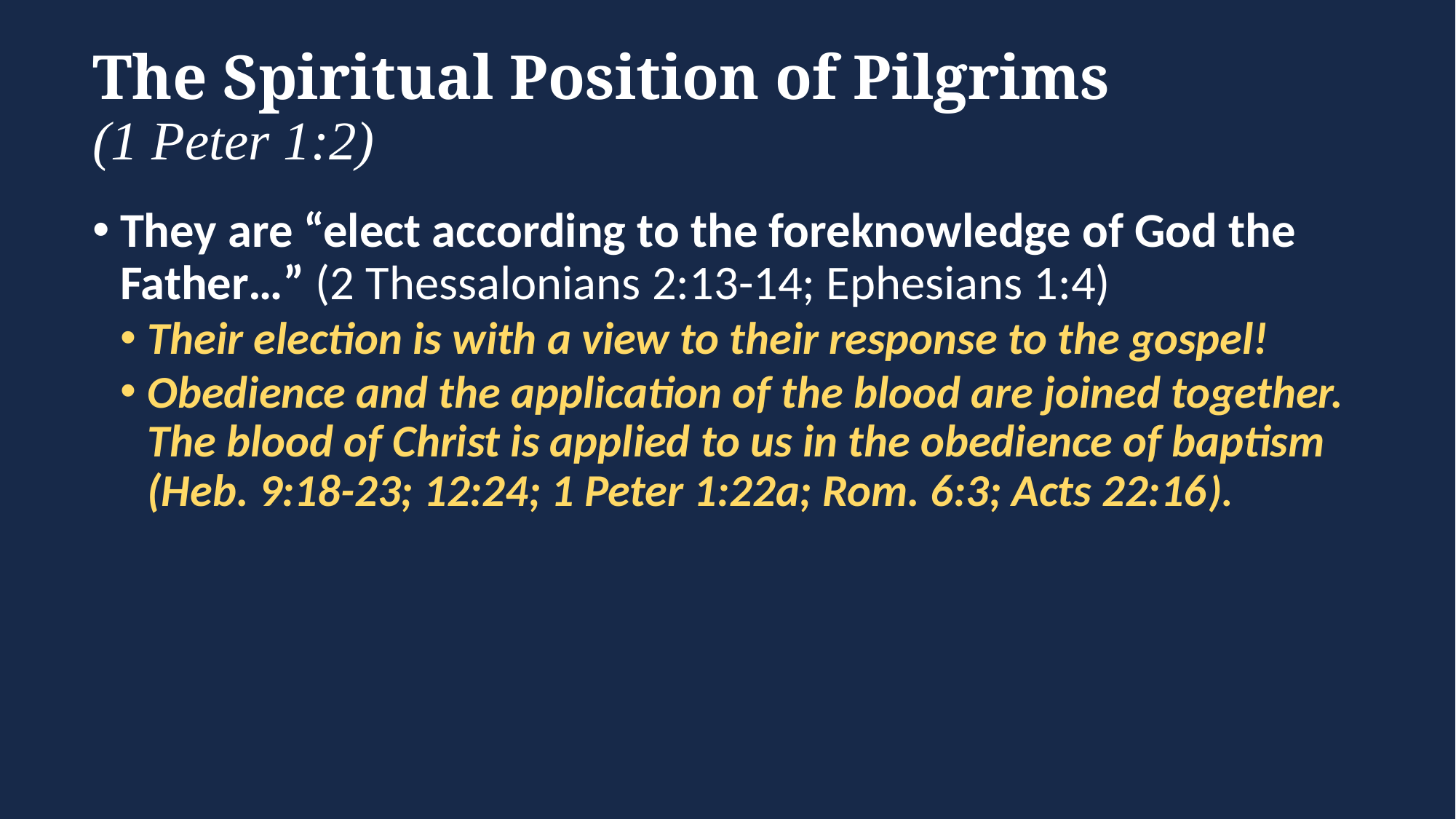

# The Spiritual Position of Pilgrims (1 Peter 1:2)
They are “elect according to the foreknowledge of God the Father…” (2 Thessalonians 2:13-14; Ephesians 1:4)
Their election is with a view to their response to the gospel!
Obedience and the application of the blood are joined together. The blood of Christ is applied to us in the obedience of baptism  (Heb. 9:18-23; 12:24; 1 Peter 1:22a; Rom. 6:3; Acts 22:16).